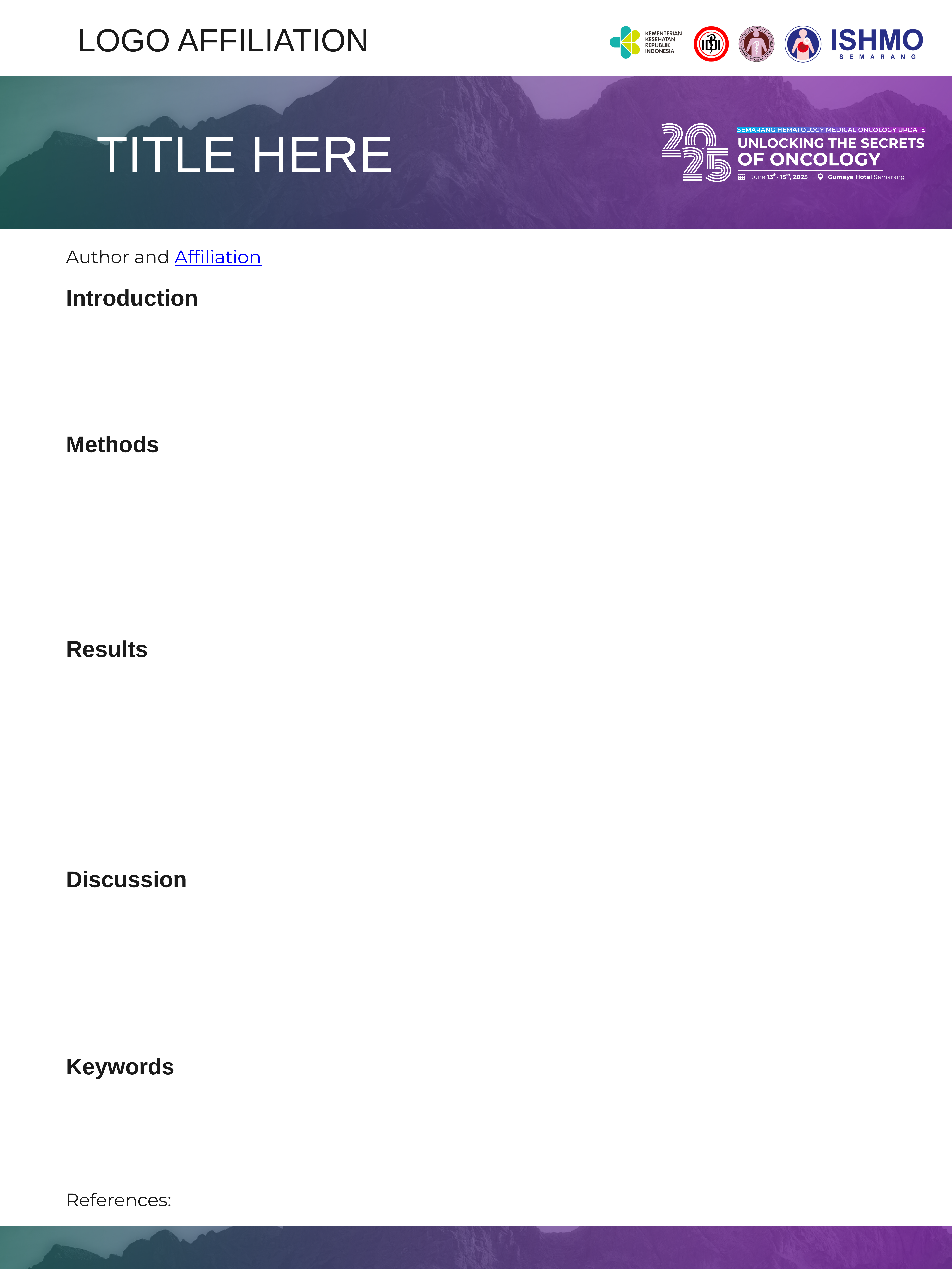

LOGO AFFILIATION

TITLE HERE
Author and Affiliation
Introduction
Methods
Results
Discussion
Keywords
References: